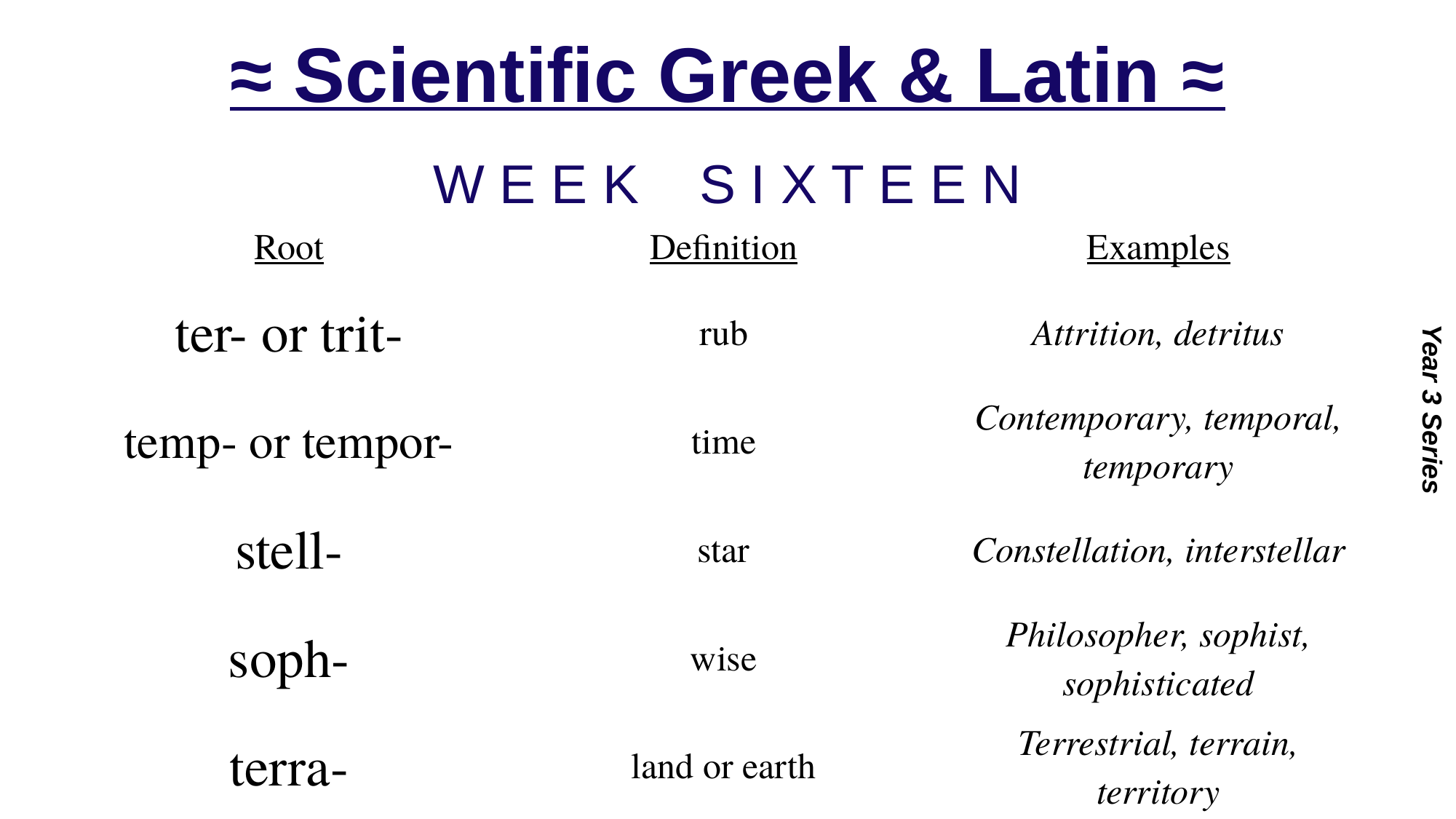

# ≈ Scientific Greek & Latin ≈
Year 3 Series
W E E K    S I X T E E N
| Root | Definition | Examples |
| --- | --- | --- |
| ter- or trit- | rub | Attrition, detritus |
| temp- or tempor- | time | Contemporary, temporal, temporary |
| stell- | star | Constellation, interstellar |
| soph- | wise | Philosopher, sophist, sophisticated |
| terra- | land or earth | Terrestrial, terrain, territory |